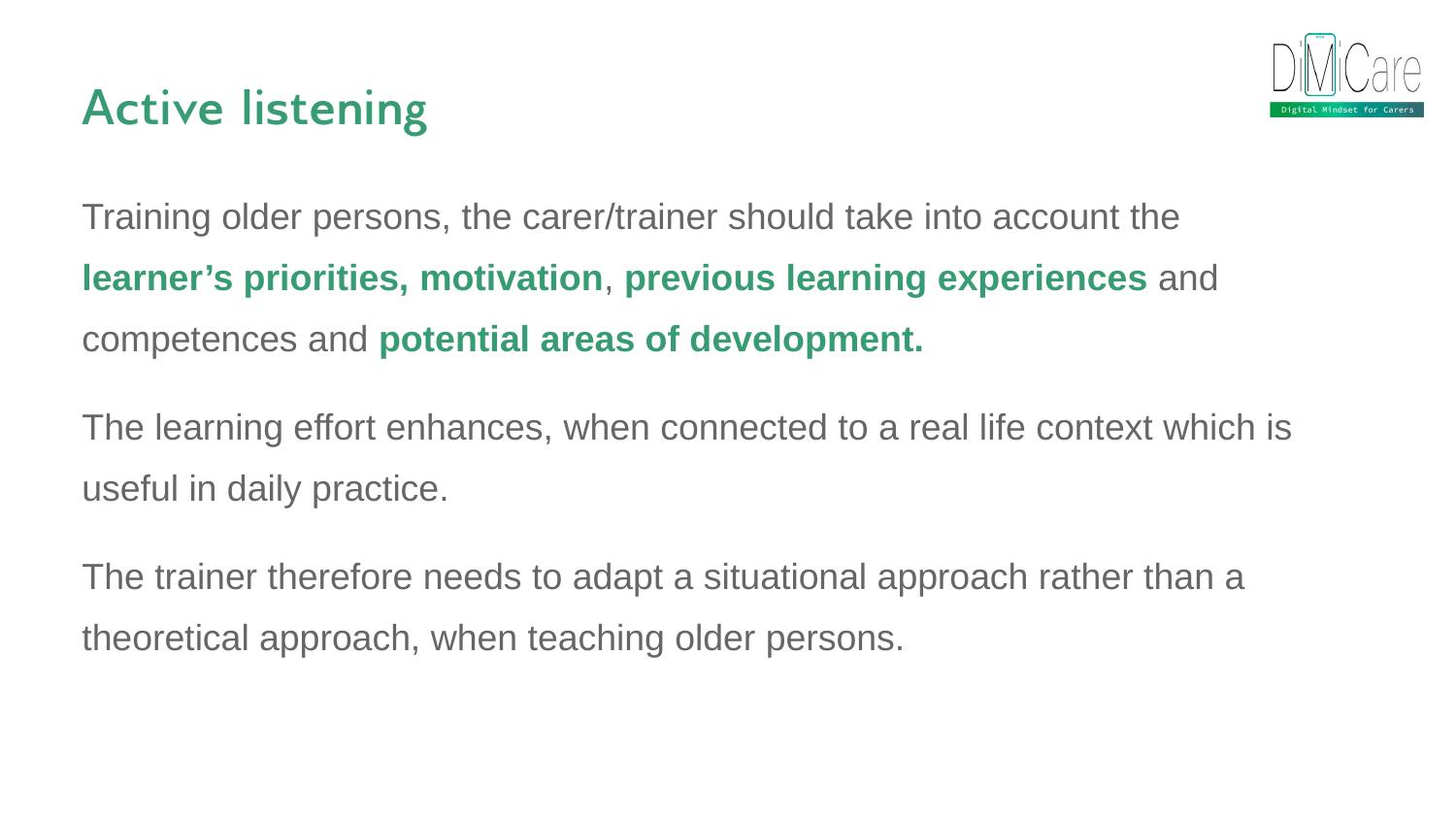

Active listening
Training older persons, the carer/trainer should take into account the learner’s priorities, motivation, previous learning experiences and competences and potential areas of development.

The learning effort enhances, when connected to a real life context which is useful in daily practice.

The trainer therefore needs to adapt a situational approach rather than a theoretical approach, when teaching older persons.